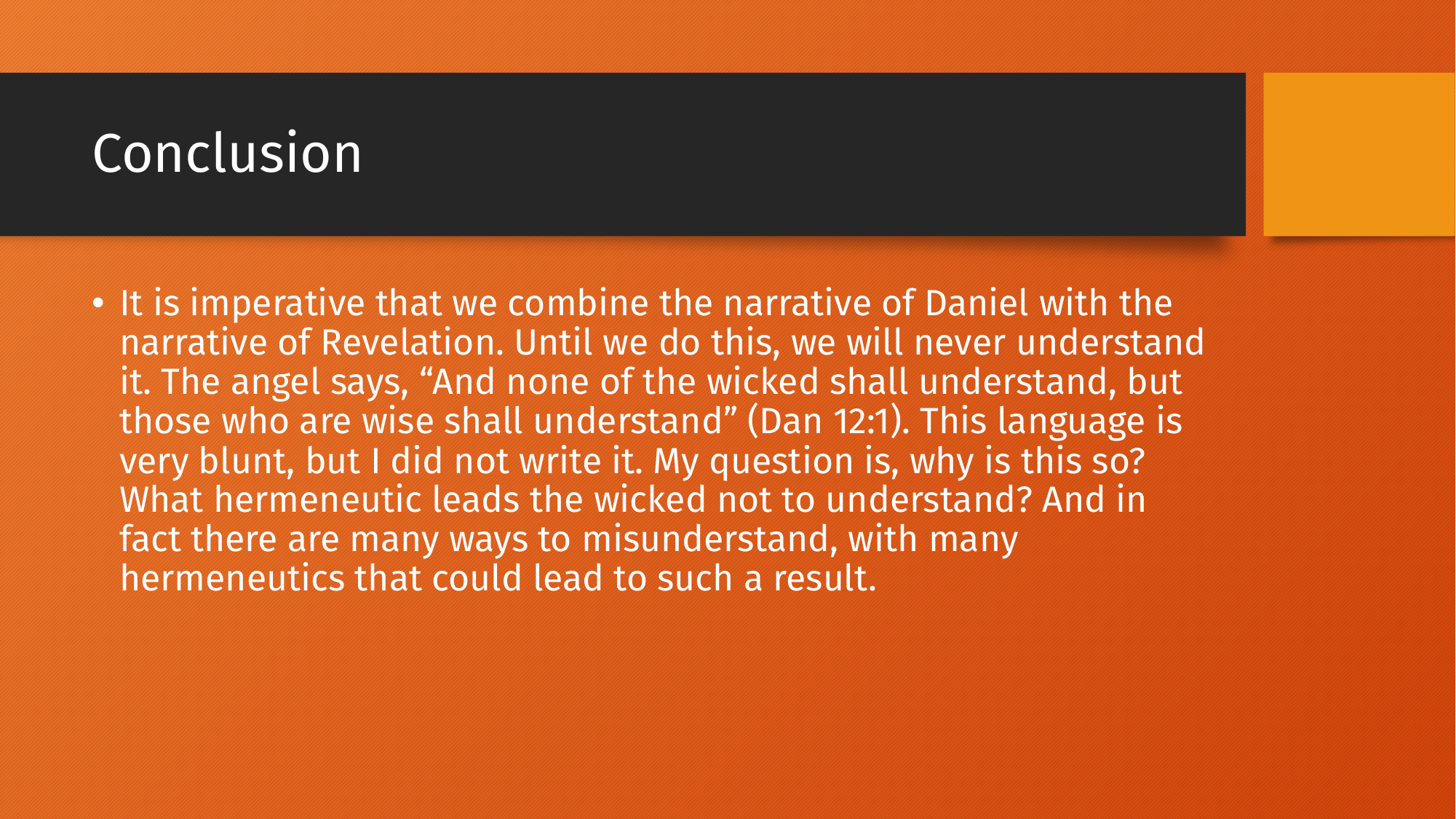

# Conclusion
It is imperative that we combine the narrative of Daniel with the narrative of Revelation. Until we do this, we will never understand it. The angel says, “And none of the wicked shall understand, but those who are wise shall understand” (Dan 12:1). This language is very blunt, but I did not write it. My question is, why is this so? What hermeneutic leads the wicked not to understand? And in fact there are many ways to misunderstand, with many hermeneutics that could lead to such a result.